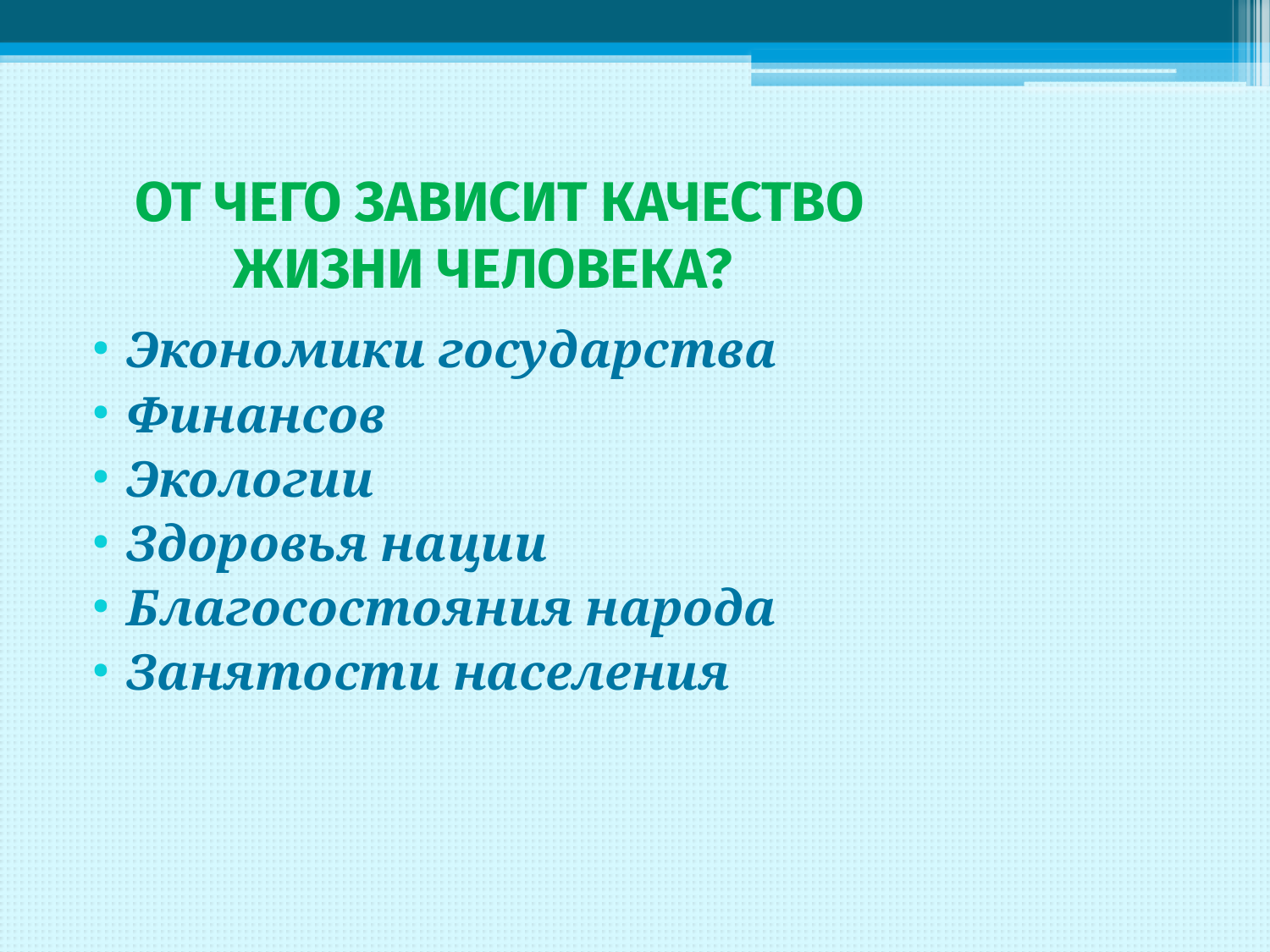

# ОТ ЧЕГО ЗАВИСИТ КАЧЕСТВО ЖИЗНИ ЧЕЛОВЕКА?
Экономики государства
Финансов
Экологии
Здоровья нации
Благосостояния народа
Занятости населения